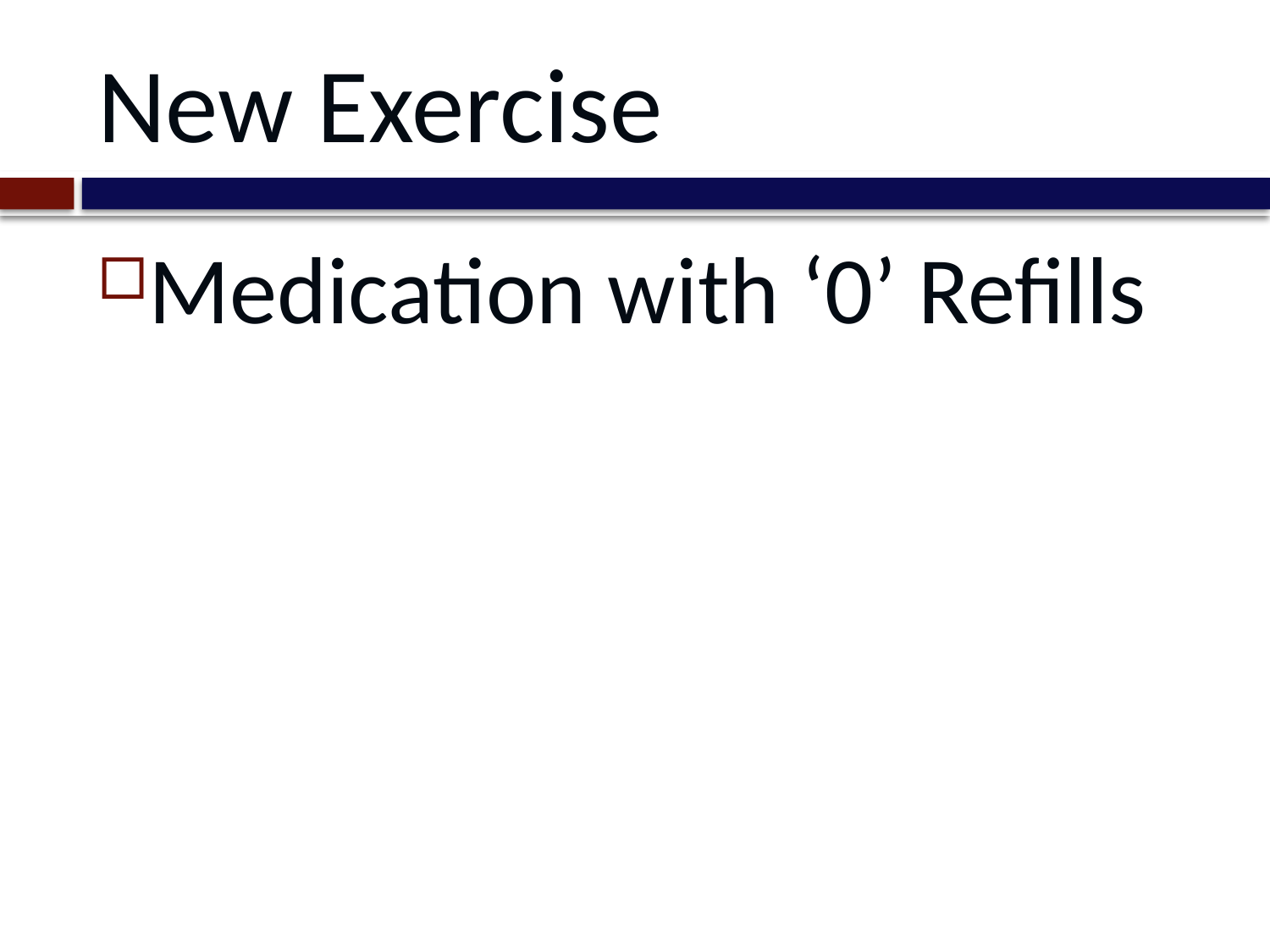

# New Exercise
Medication with ‘0’ Refills